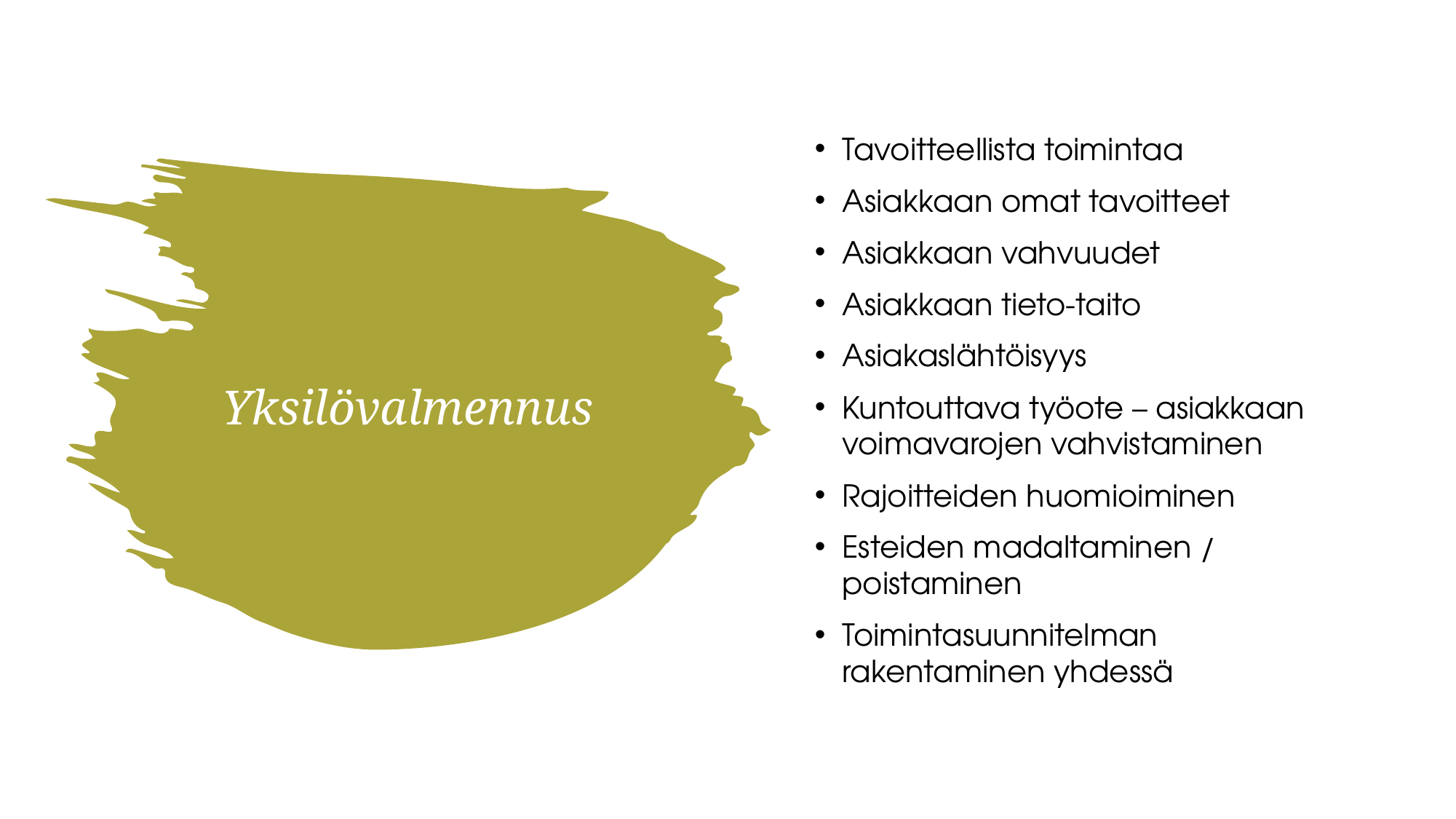

Tavoitteellista toimintaa
Asiakkaan omat tavoitteet
Asiakkaan vahvuudet
Asiakkaan tieto-taito
Asiakaslähtöisyys
Kuntouttava työote – asiakkaan voimavarojen vahvistaminen
Rajoitteiden huomioiminen
Esteiden madaltaminen / poistaminen
Toimintasuunnitelman rakentaminen yhdessä

# Yksilövalmennus